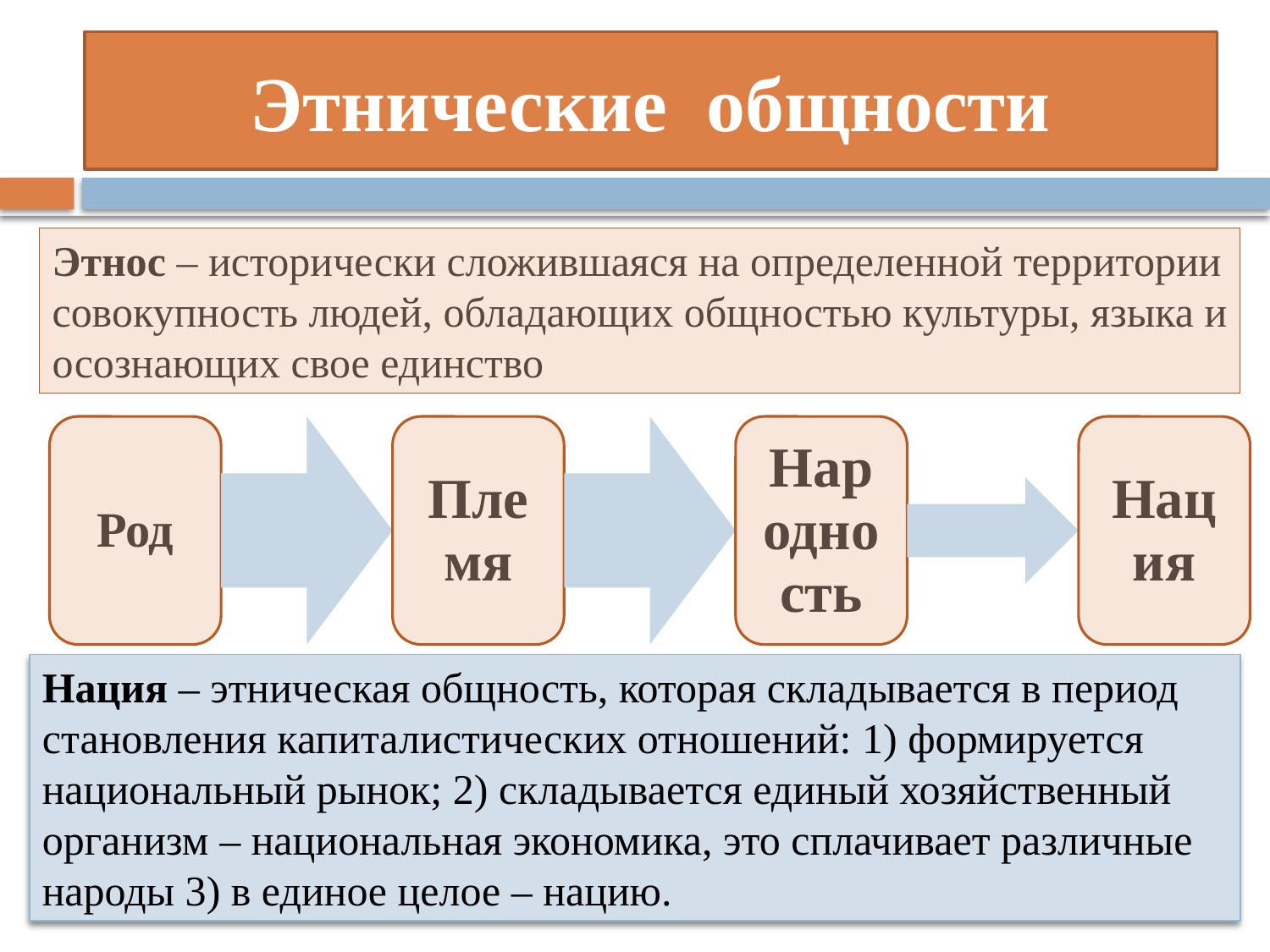

# Этнические  общности
Этнос – исторически сложившаяся на определенной территории совокупность людей, обладающих общностью культуры, языка и осознающих свое единство
Народность
Племя
Род
Нация
Нация – этническая общность, которая складывается в период становления капиталистических отношений: 1) формируется национальный рынок; 2) складывается единый хозяйственный организм – национальная экономика, это сплачивает различные народы 3) в единое целое – нацию.